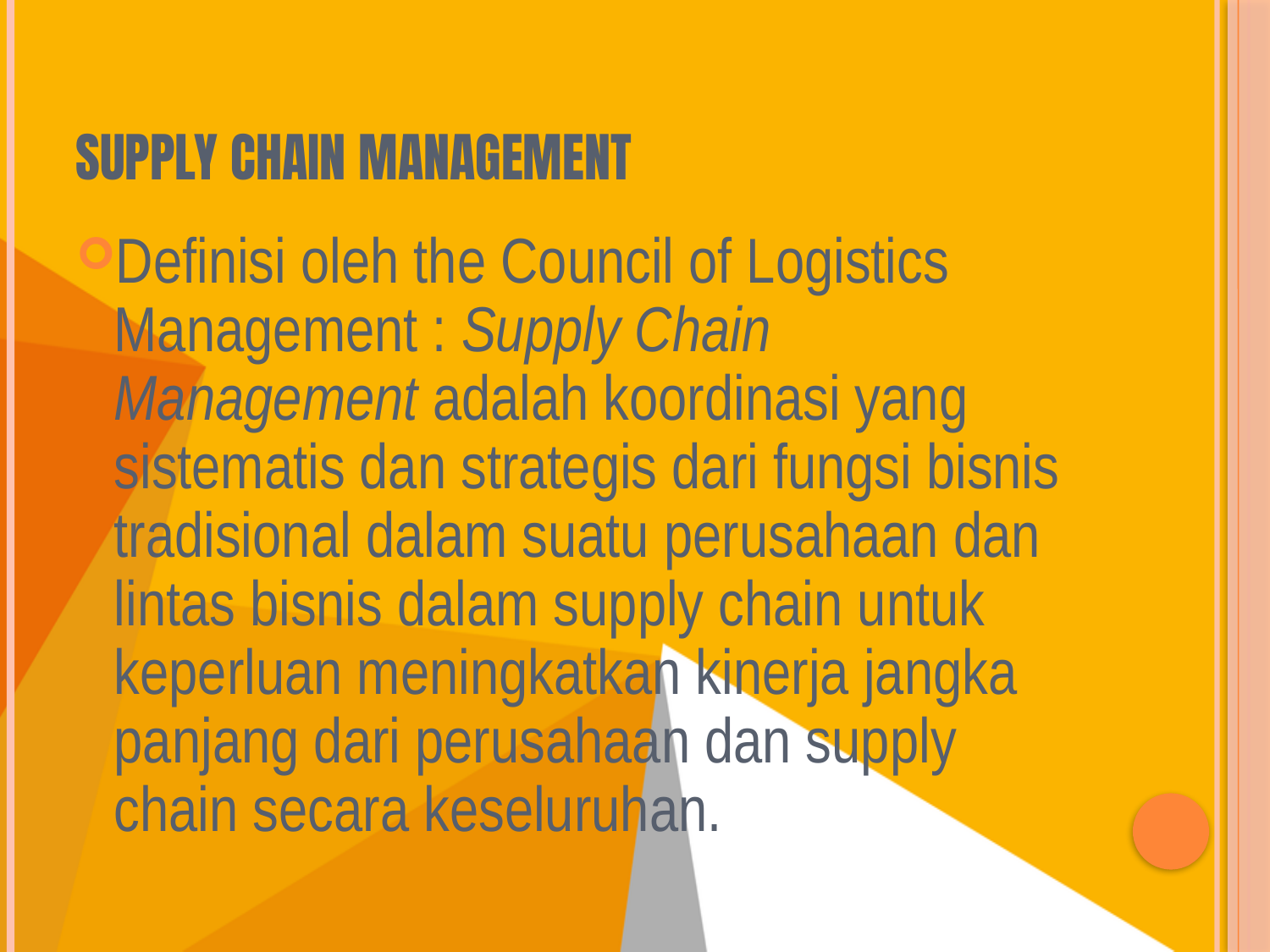

# Supply chain management
Definisi oleh the Council of Logistics Management : Supply Chain Management adalah koordinasi yang sistematis dan strategis dari fungsi bisnis tradisional dalam suatu perusahaan dan lintas bisnis dalam supply chain untuk keperluan meningkatkan kinerja jangka panjang dari perusahaan dan supply chain secara keseluruhan.